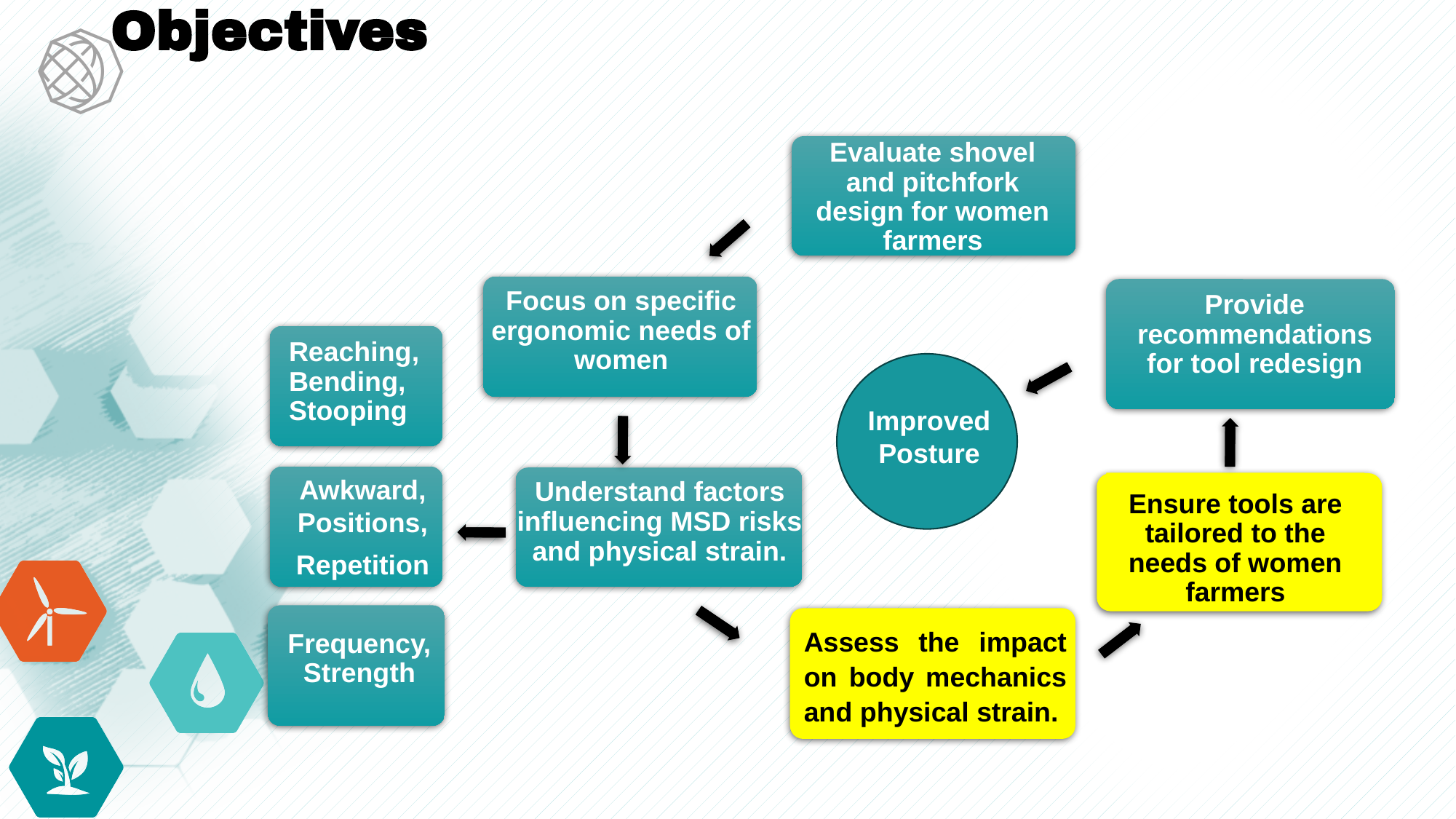

# Objectives
Evaluate shovel and pitchfork design for women farmers

Focus on specific ergonomic needs of women

Provide recommendations for tool redesign

 Reaching, Bending, Stooping

Awkward, Positions,
Repetition

Frequency, Strength

Repetition

Improved Posture

Understand factors influencing MSD risks and physical strain.

Ensure tools are tailored to the needs of women farmers

Assess the impact on body mechanics and physical strain.